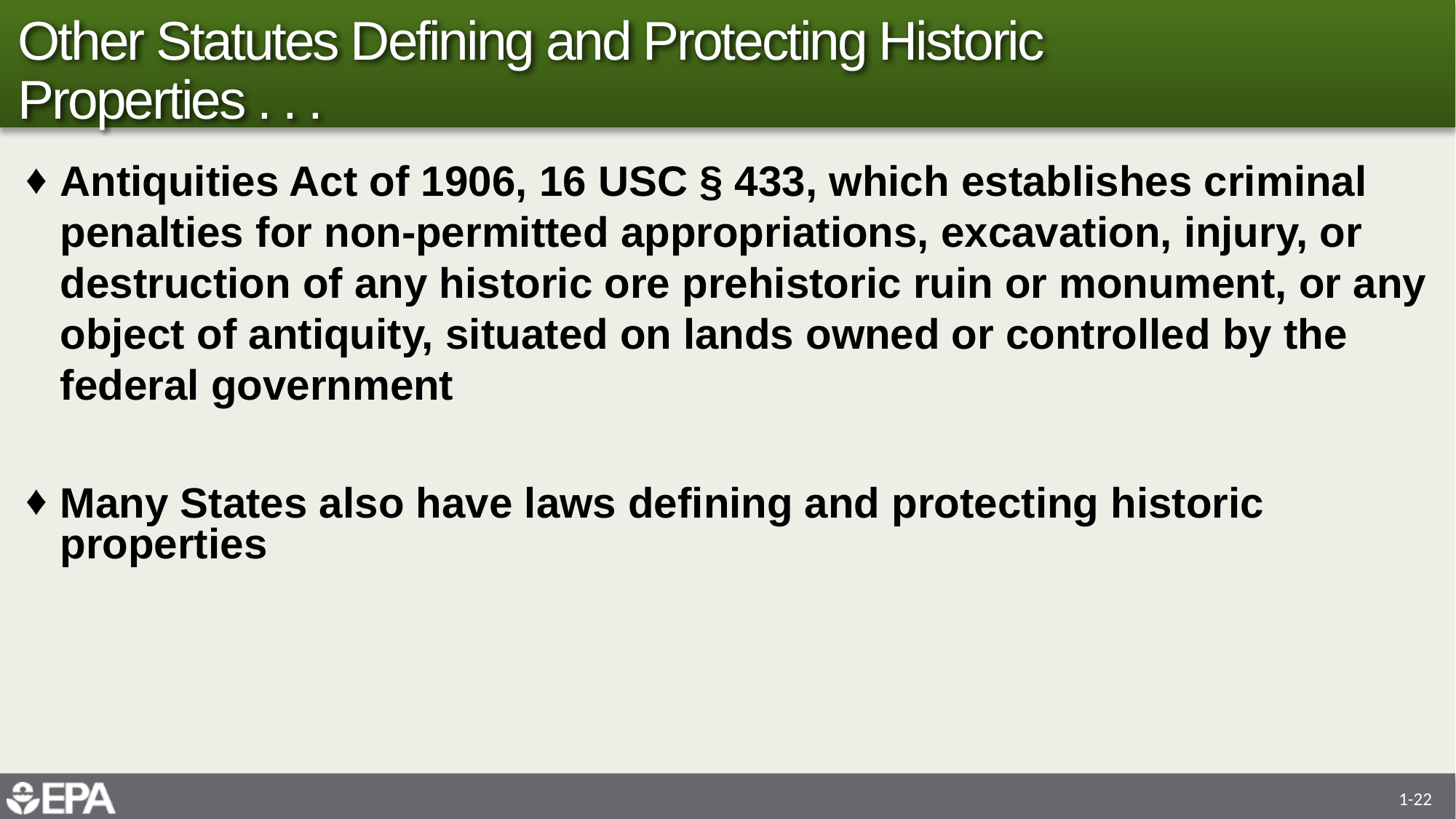

# Other Statutes Defining and Protecting Historic Properties . . .
Antiquities Act of 1906, 16 USC § 433, which establishes criminal penalties for non-permitted appropriations, excavation, injury, or destruction of any historic ore prehistoric ruin or monument, or any object of antiquity, situated on lands owned or controlled by the federal government

Many States also have laws defining and protecting historic properties
1-22